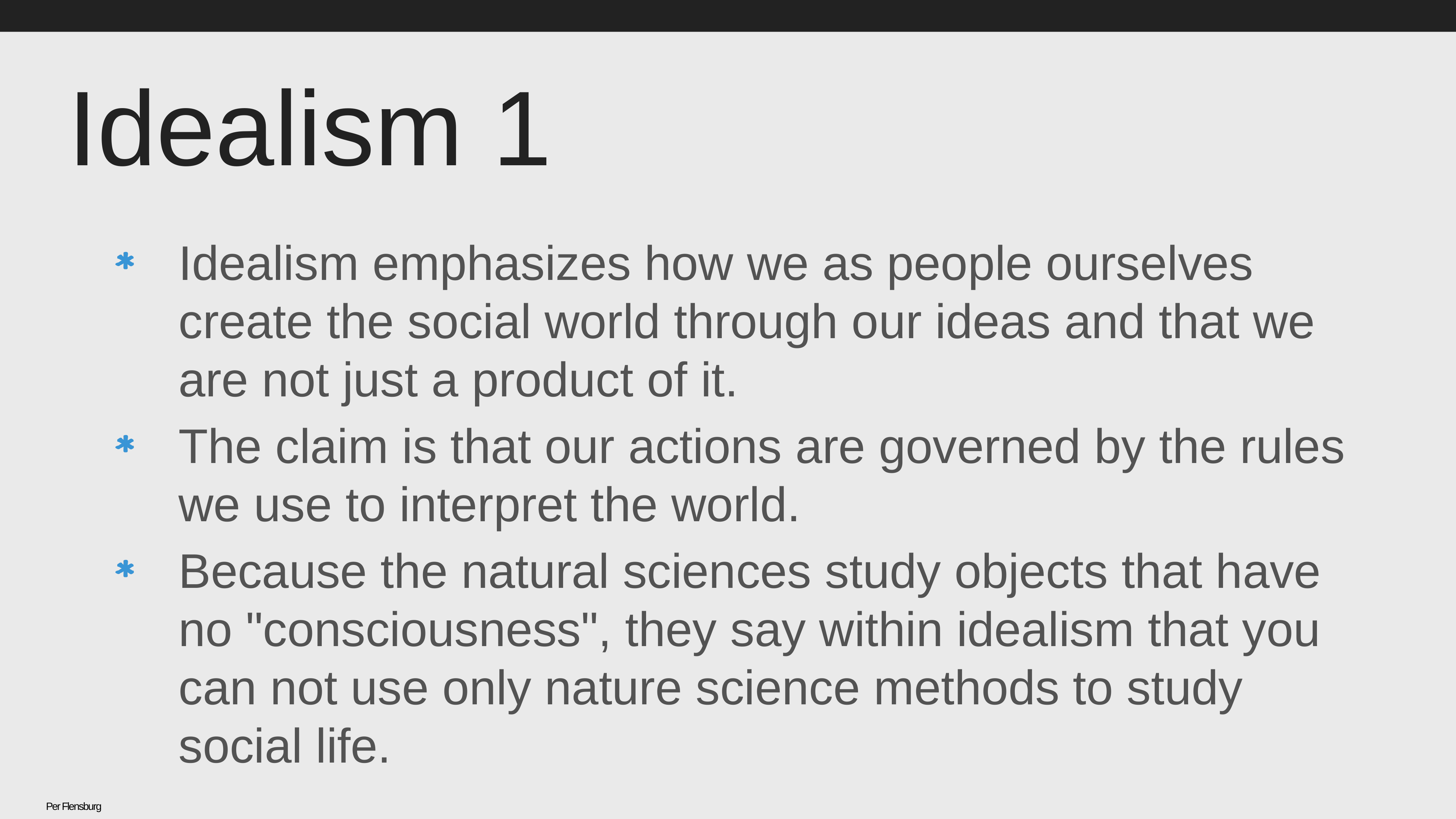

# Idealism 1
Idealism emphasizes how we as people ourselves create the social world through our ideas and that we are not just a product of it.
The claim is that our actions are governed by the rules we use to interpret the world.
Because the natural sciences study objects that have no "consciousness", they say within idealism that you can not use only nature science methods to study social life.
56